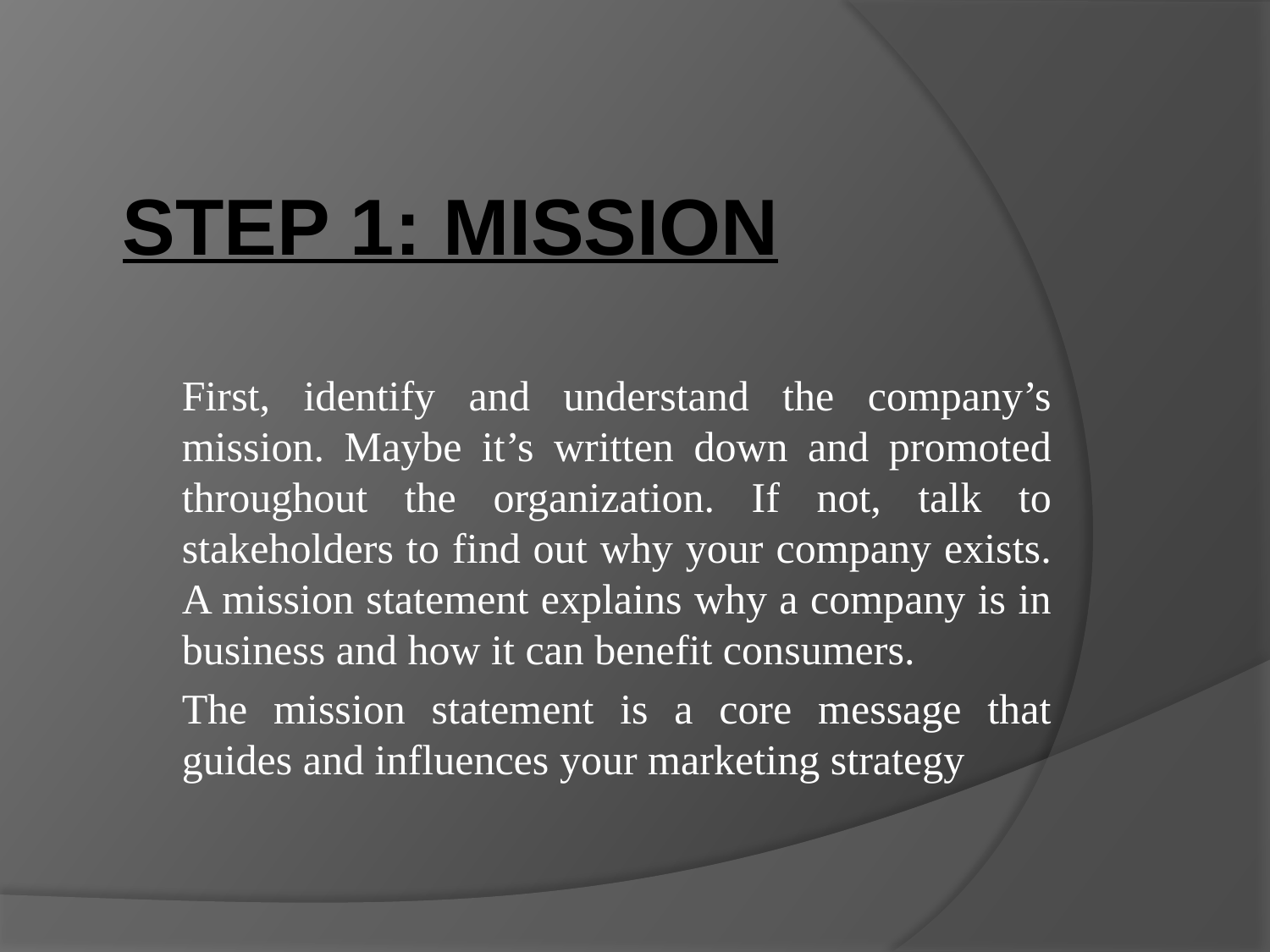

# STEP 1: MISSION
First, identify and understand the company’s mission. Maybe it’s written down and promoted throughout the organization. If not, talk to stakeholders to find out why your company exists. A mission statement explains why a company is in business and how it can benefit consumers.
The mission statement is a core message that guides and influences your marketing strategy